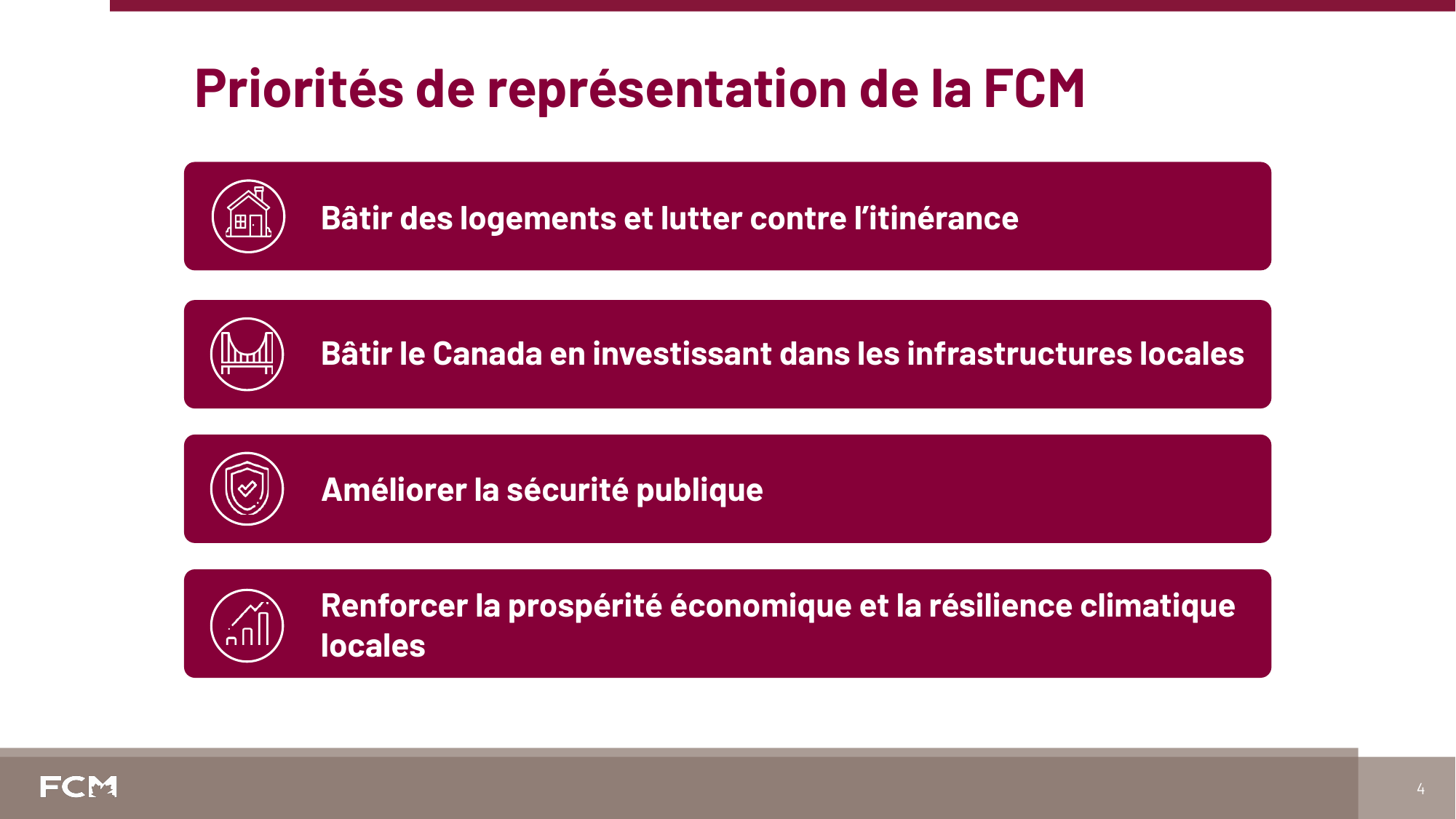

# Priorités de représentation de la FCM
Bâtir des logements et lutter contre l’itinérance
Bâtir le Canada en investissant dans les infrastructures locales
Améliorer la sécurité publique
Renforcer la prospérité économique et la résilience climatique locales